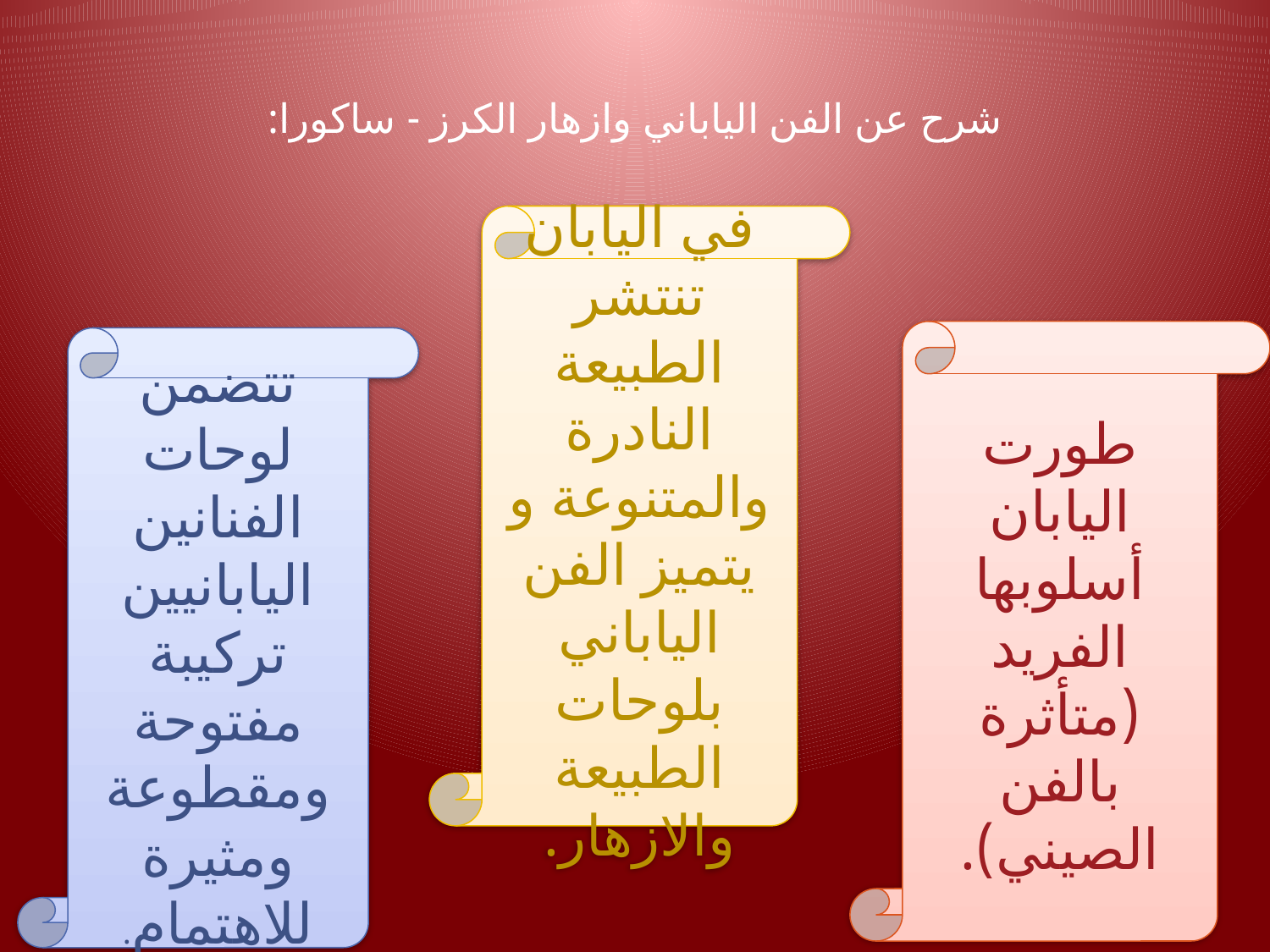

# شرح عن الفن الياباني وازهار الكرز - ساكورا:

في اليابان تنتشر الطبيعة النادرة والمتنوعة و يتميز الفن الياباني بلوحات الطبيعة والازهار.
طورت اليابان أسلوبها الفريد (متأثرة بالفن الصيني).
تتضمن لوحات الفنانين اليابانيين تركيبة مفتوحة ومقطوعة ومثيرة للاهتمام.